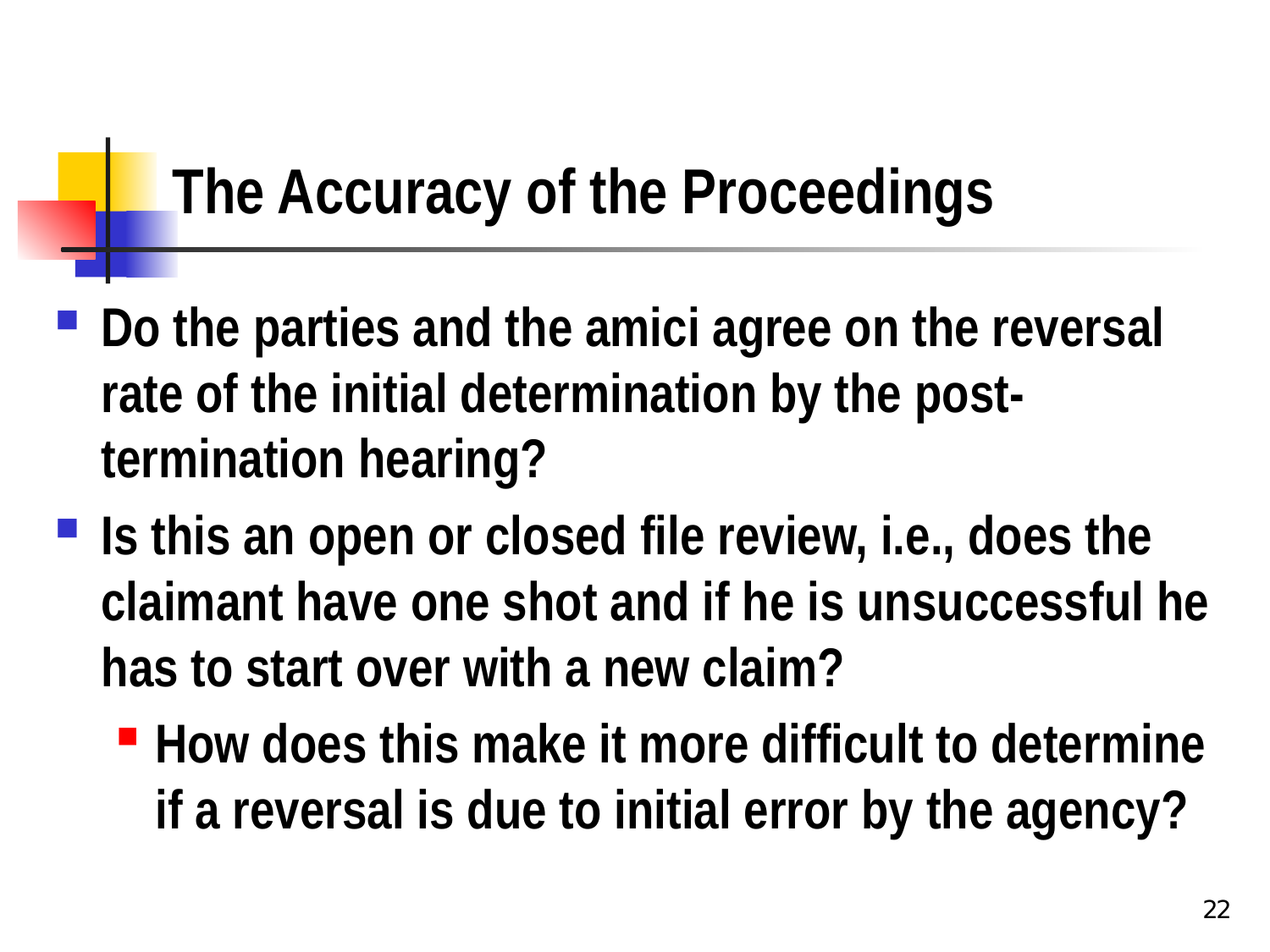

# The Accuracy of the Proceedings
Do the parties and the amici agree on the reversal rate of the initial determination by the post-termination hearing?
Is this an open or closed file review, i.e., does the claimant have one shot and if he is unsuccessful he has to start over with a new claim?
How does this make it more difficult to determine if a reversal is due to initial error by the agency?
22